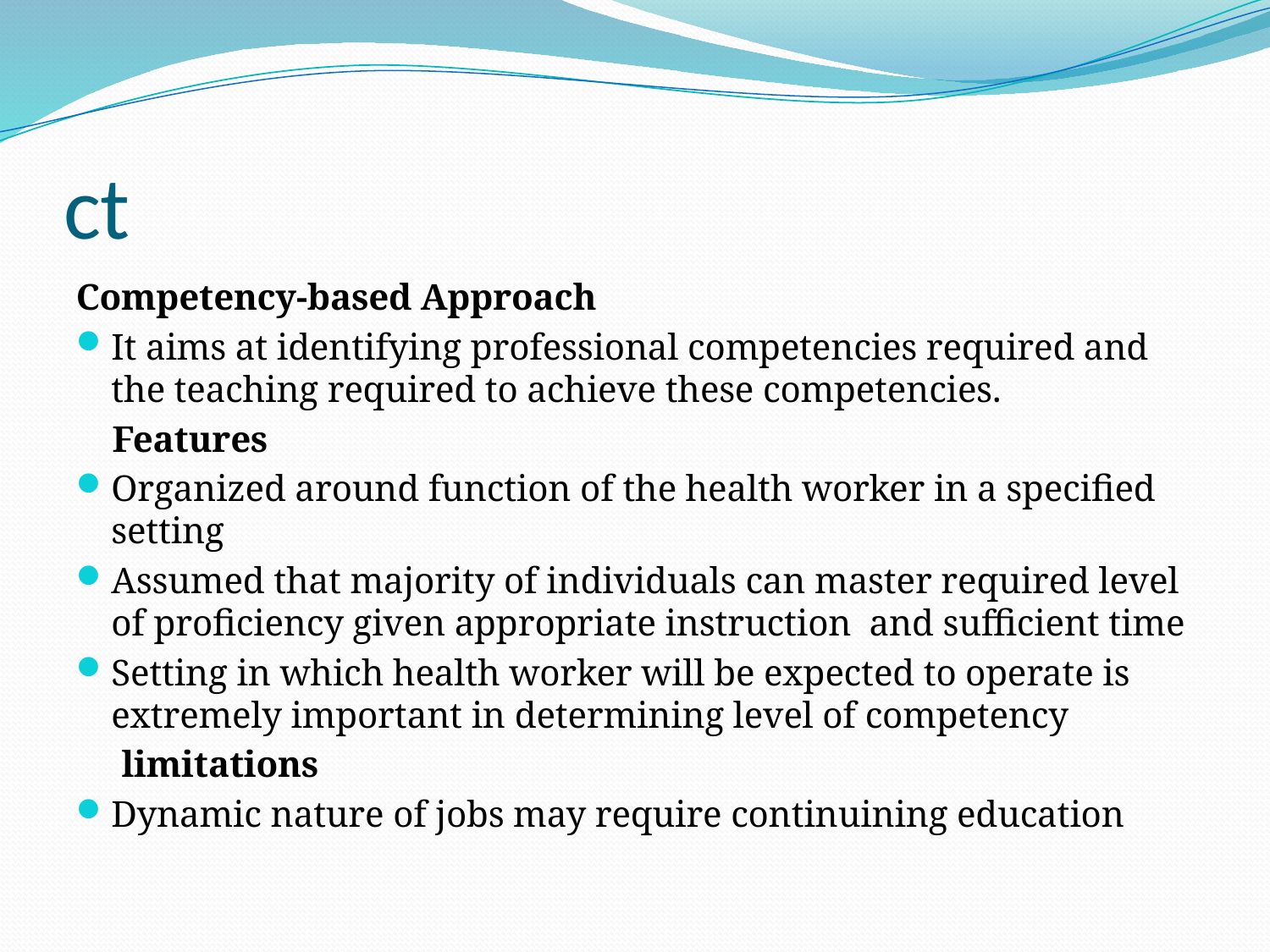

# ct
Competency-based Approach
It aims at identifying professional competencies required and the teaching required to achieve these competencies.
    Features
Organized around function of the health worker in a specified setting
Assumed that majority of individuals can master required level of proficiency given appropriate instruction  and sufficient time
Setting in which health worker will be expected to operate is extremely important in determining level of competency
     limitations
Dynamic nature of jobs may require continuining education